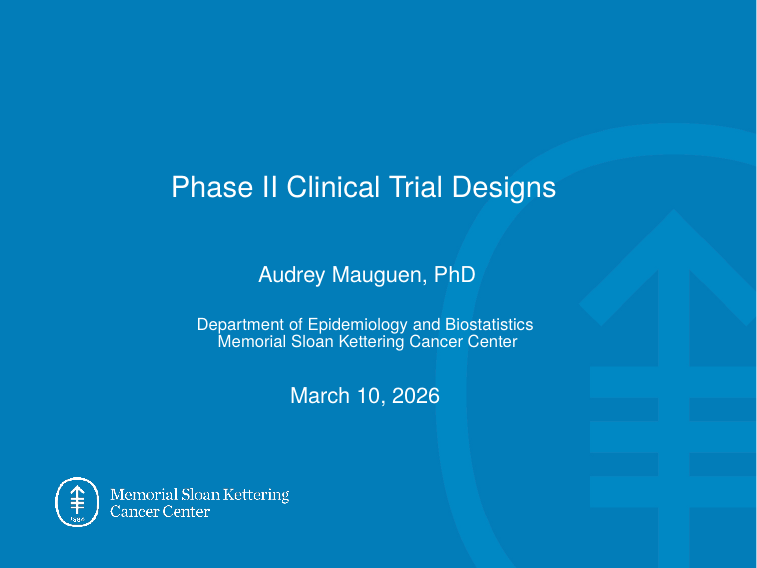

Phase II Clinical Trial Designs
Audrey Mauguen, PhD

Department of Epidemiology and Biostatistics  Memorial Sloan Kettering Cancer Center

March 10, 2026